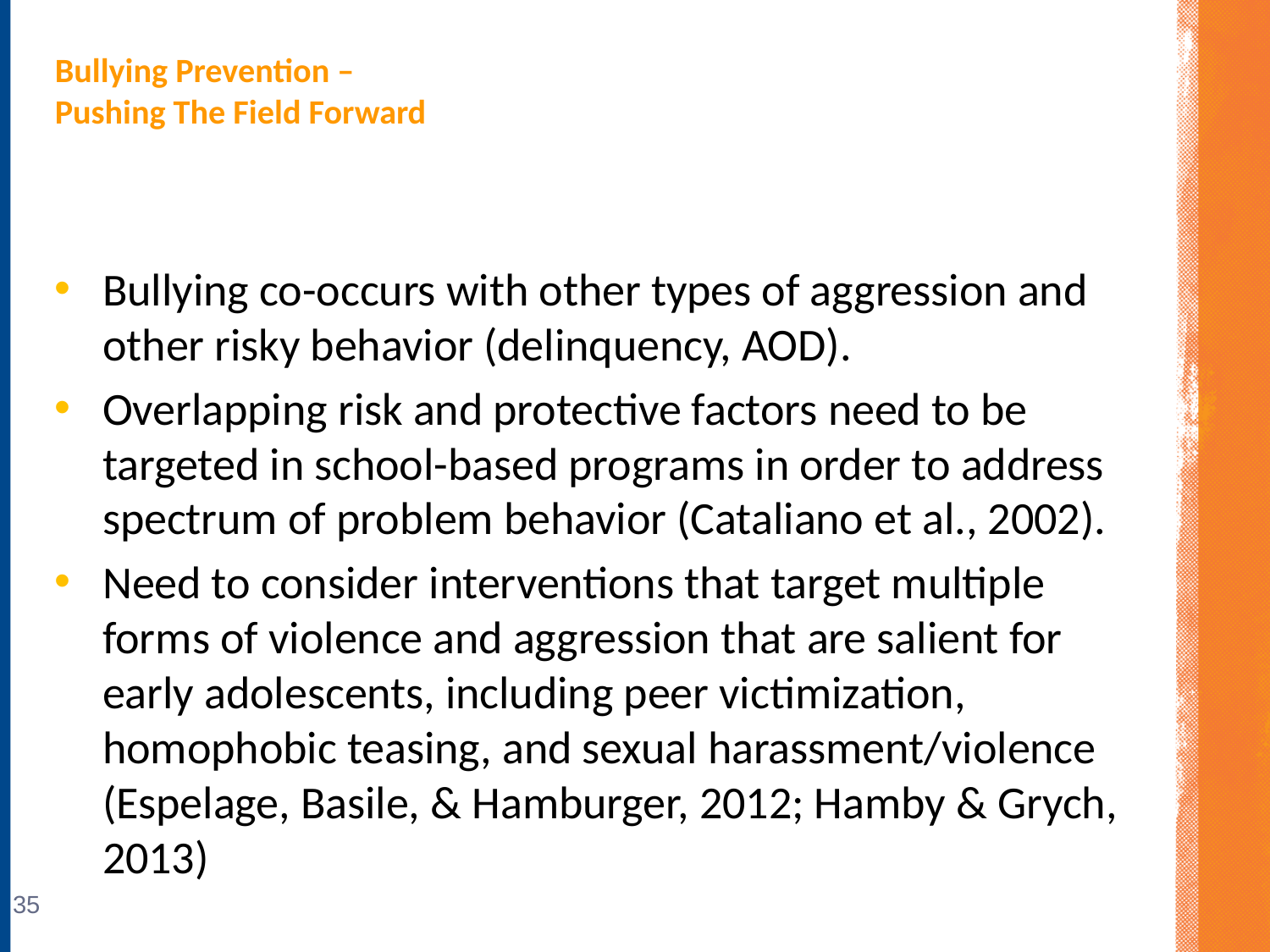

# Bullying Prevention – Pushing The Field Forward
Bullying co-occurs with other types of aggression and other risky behavior (delinquency, AOD).
Overlapping risk and protective factors need to be targeted in school-based programs in order to address spectrum of problem behavior (Cataliano et al., 2002).
Need to consider interventions that target multiple forms of violence and aggression that are salient for early adolescents, including peer victimization, homophobic teasing, and sexual harassment/violence (Espelage, Basile, & Hamburger, 2012; Hamby & Grych, 2013)

35